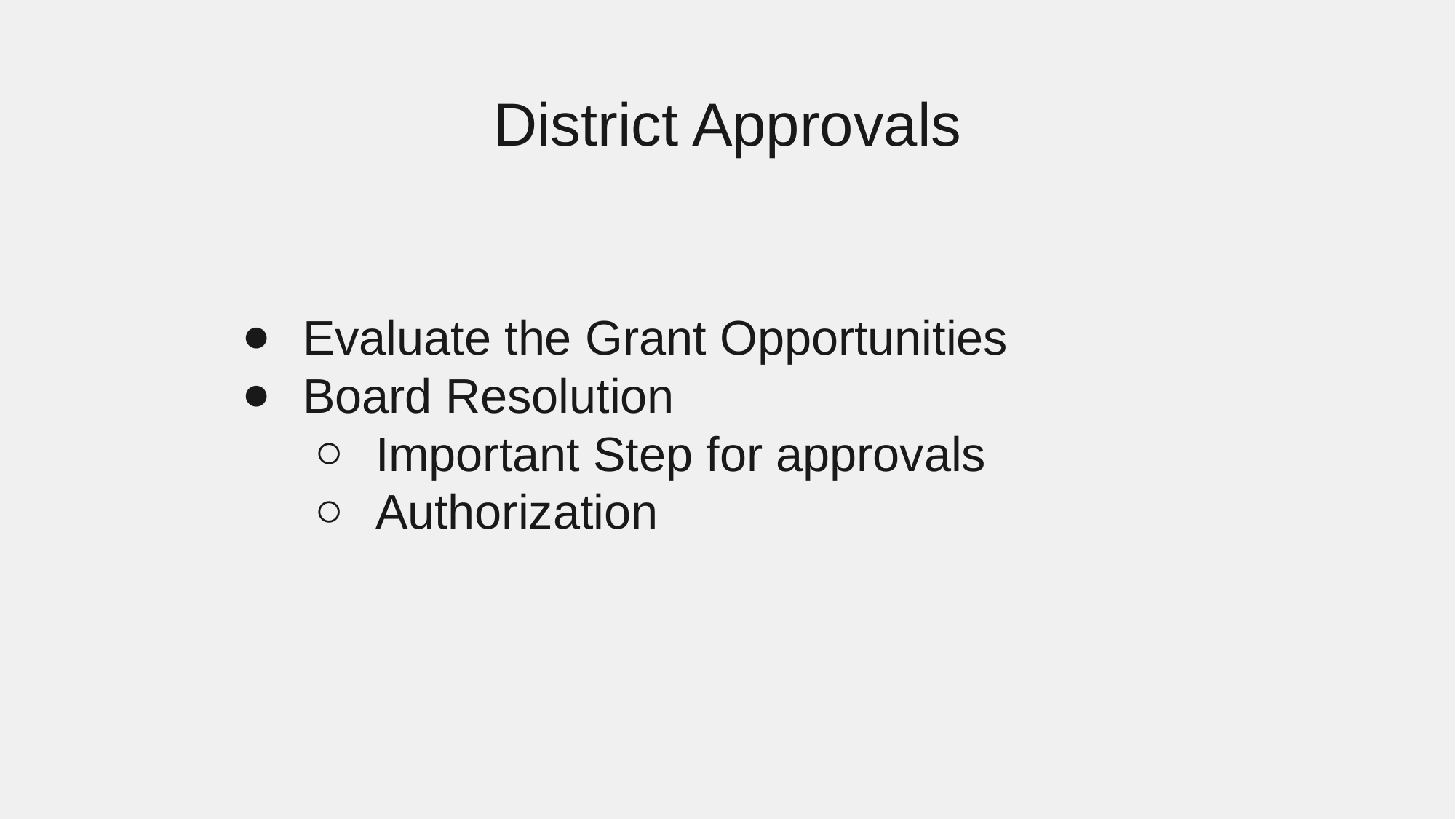

# District Approvals
Evaluate the Grant Opportunities
Board Resolution
Important Step for approvals
Authorization